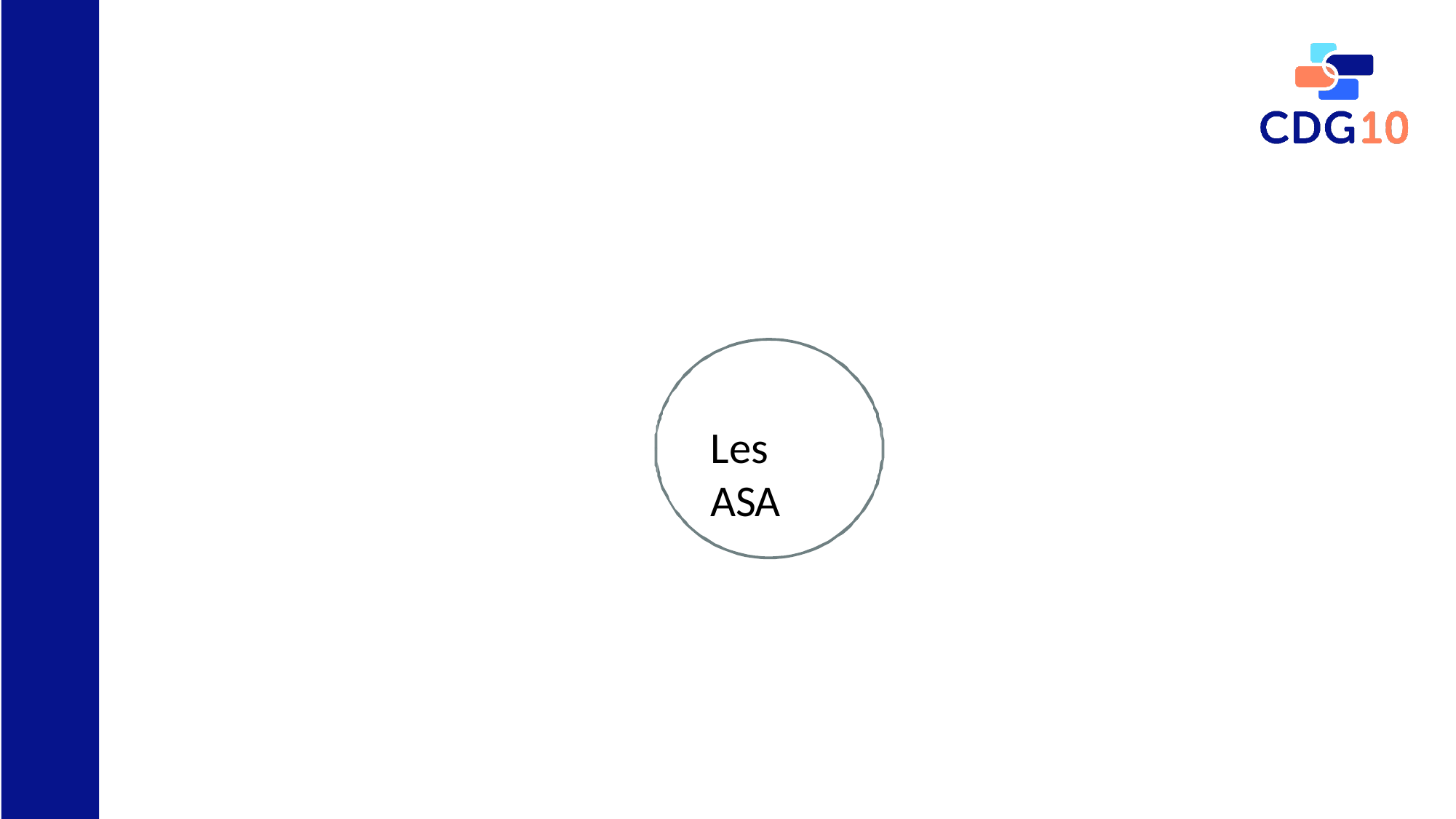

Autorisations d'absence pour participer à des réunions de travail ou à des négociations
Autorisations d'absence pour les membres des organismes statutaires

Les ASA
Autorisations d'absence pour participer aux congrès et aux réunions des organismes directeurs des OS